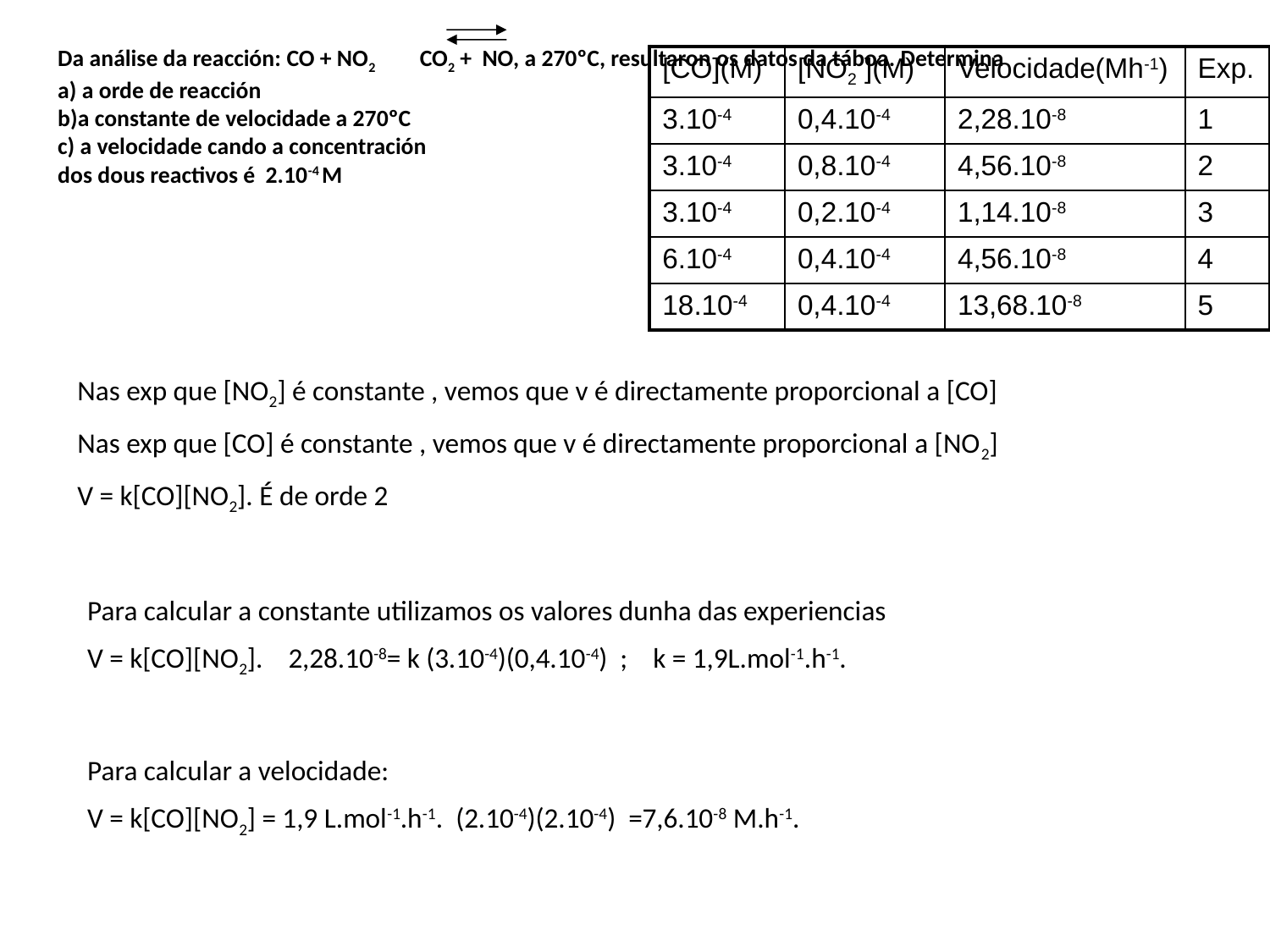

# Da análise da reacción: CO + NO2               CO2 +  NO, a 270ºC, resultaron os datos da táboa. Determina a) a orde de reacción b)a constante de velocidade a 270ºC c) a velocidade cando a concentración dos dous reactivos é  2.10-4 M
| [CO](M) | [NO2 ](M) | Velocidade(Mh-1) | Exp. |
| --- | --- | --- | --- |
| 3.10-4 | 0,4.10-4 | 2,28.10-8 | 1 |
| 3.10-4 | 0,8.10-4 | 4,56.10-8 | 2 |
| 3.10-4 | 0,2.10-4 | 1,14.10-8 | 3 |
| 6.10-4 | 0,4.10-4 | 4,56.10-8 | 4 |
| 18.10-4 | 0,4.10-4 | 13,68.10-8 | 5 |
Nas exp que [NO2] é constante , vemos que v é directamente proporcional a [CO]
Nas exp que [CO] é constante , vemos que v é directamente proporcional a [NO2]
V = k[CO][NO2]. É de orde 2
Para calcular a constante utilizamos os valores dunha das experiencias
V = k[CO][NO2].    2,28.10-8= k (3.10-4)(0,4.10-4)  ;    k = 1,9L.mol-1.h-1.
Para calcular a velocidade:
V = k[CO][NO2] = 1,9 L.mol-1.h-1.  (2.10-4)(2.10-4)  =7,6.10-8 M.h-1.